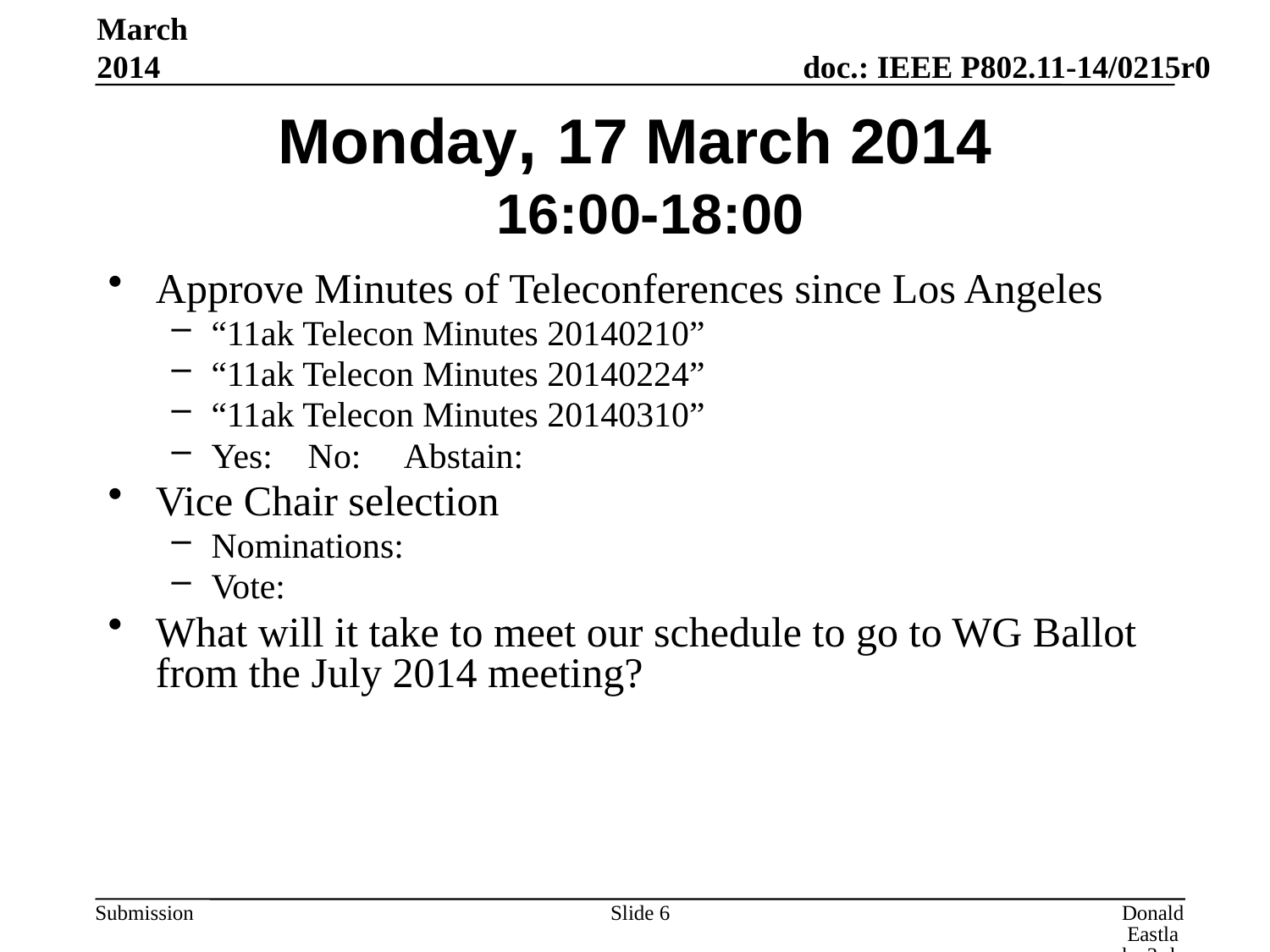

March 2014
# Monday, 17 March 2014 16:00-18:00
Approve Minutes of Teleconferences since Los Angeles
“11ak Telecon Minutes 20140210”
“11ak Telecon Minutes 20140224”
“11ak Telecon Minutes 20140310”
Yes:    No:     Abstain:
Vice Chair selection
Nominations:
Vote:
What will it take to meet our schedule to go to WG Ballot from the July 2014 meeting?
Slide 6
Donald Eastlake 3rd, Huawei Technologies